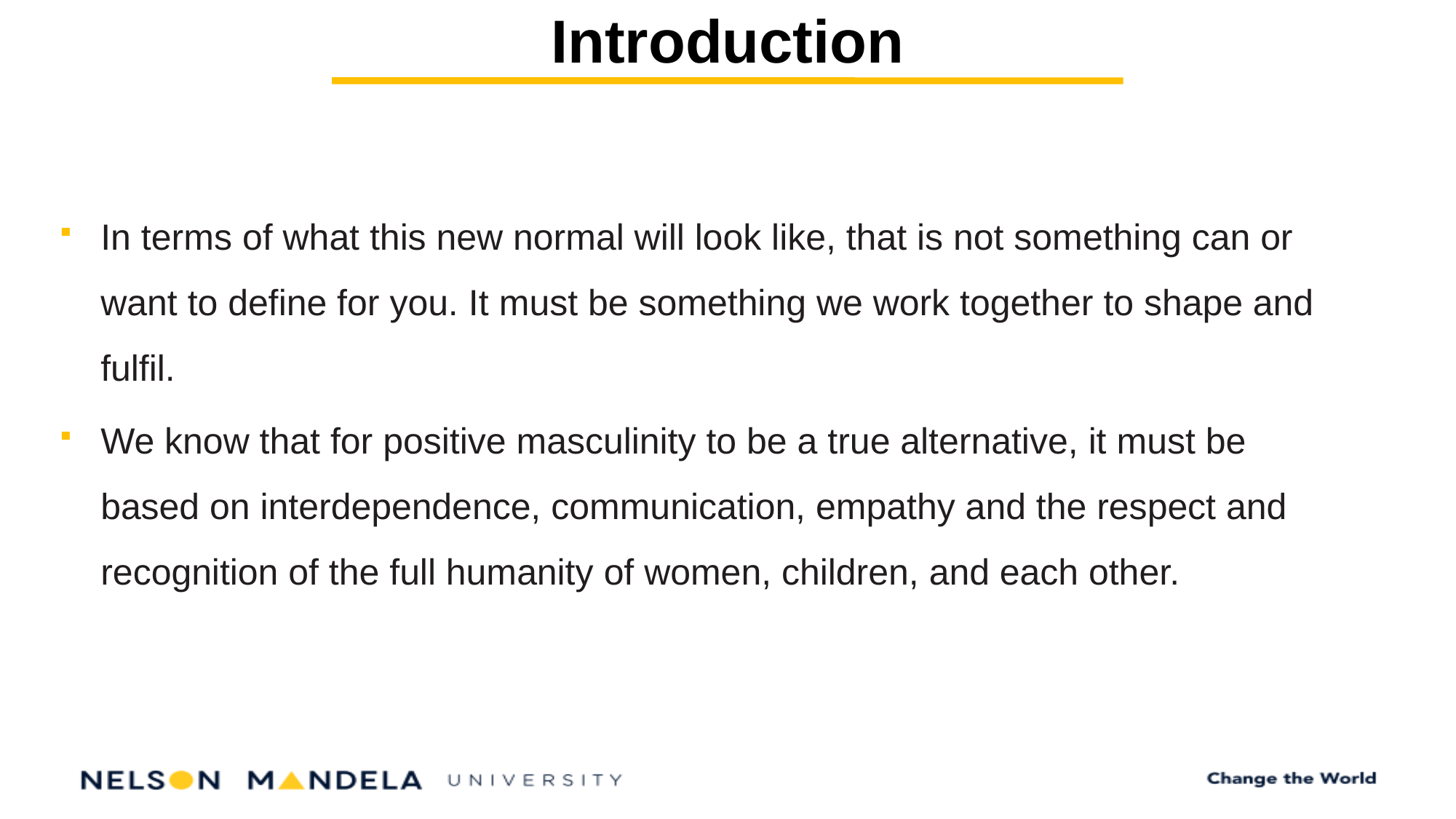

Introduction

In terms of what this new normal will look like, that is not something can or want to define for you. It must be something we work together to shape and fulfil.
We know that for positive masculinity to be a true alternative, it must be based on interdependence, communication, empathy and the respect and recognition of the full humanity of women, children, and each other.